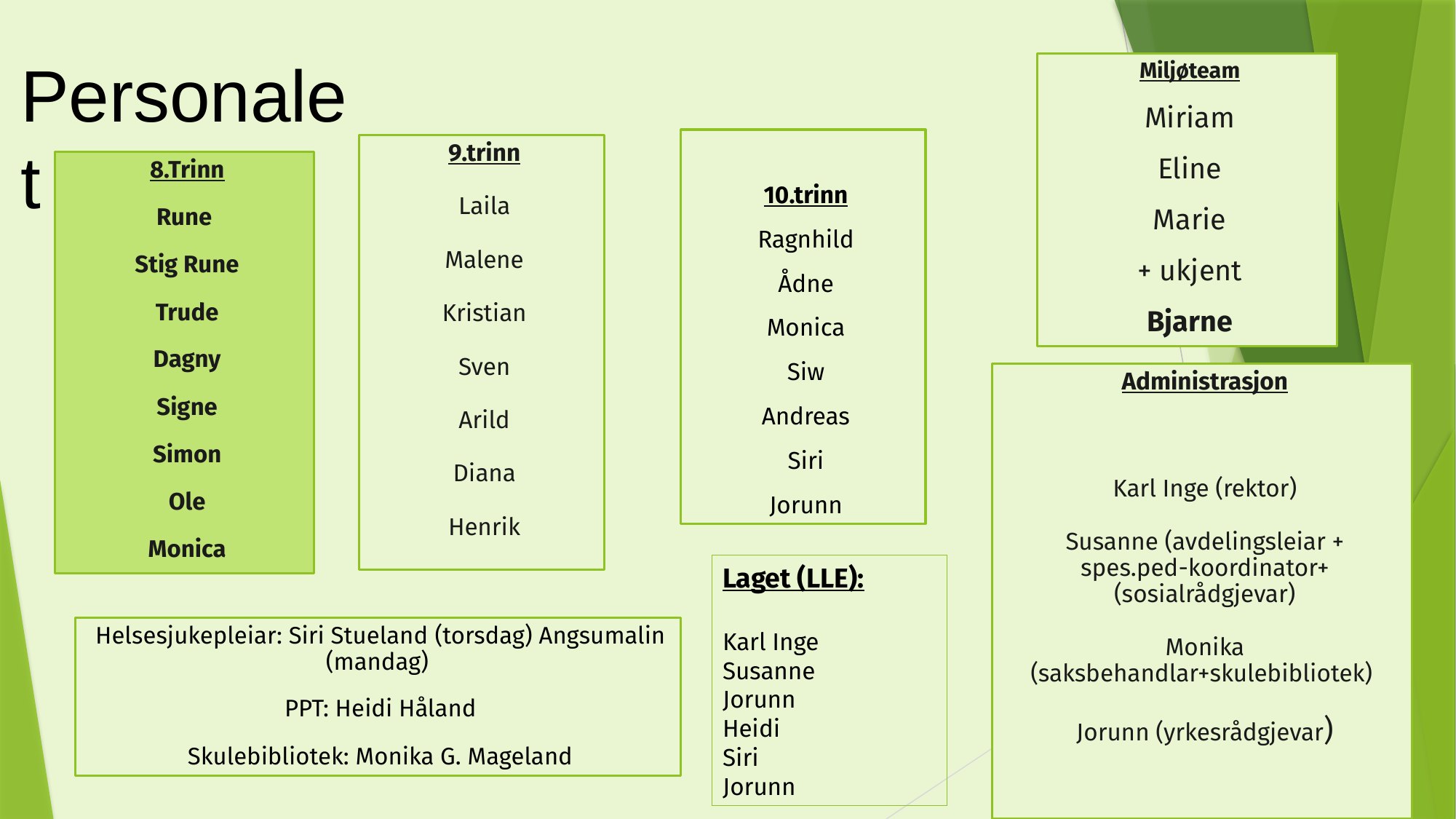

Personalet
Miljøteam
Miriam
Eline
Marie
+ ukjent
Bjarne

10.trinn
Ragnhild
Ådne
Monica
Siw
Andreas
Siri
Jorunn

9.trinn
Laila
Malene
Kristian
Sven
Arild
Diana
Henrik

8.Trinn
Rune
Stig Rune
Trude
Dagny
Signe
Simon
Ole
Monica
Administrasjon

Karl Inge (rektor)
Susanne (avdelingsleiar + spes.ped-koordinator+ (sosialrådgjevar)
Monika (saksbehandlar+skulebibliotek)
Jorunn (yrkesrådgjevar)

Laget (LLE):

Karl Inge
Susanne
Jorunn
Heidi
Siri
Jorunn
Helsesjukepleiar: Siri Stueland (torsdag) Angsumalin (mandag)
PPT: Heidi Håland
Skulebibliotek: Monika G. Mageland